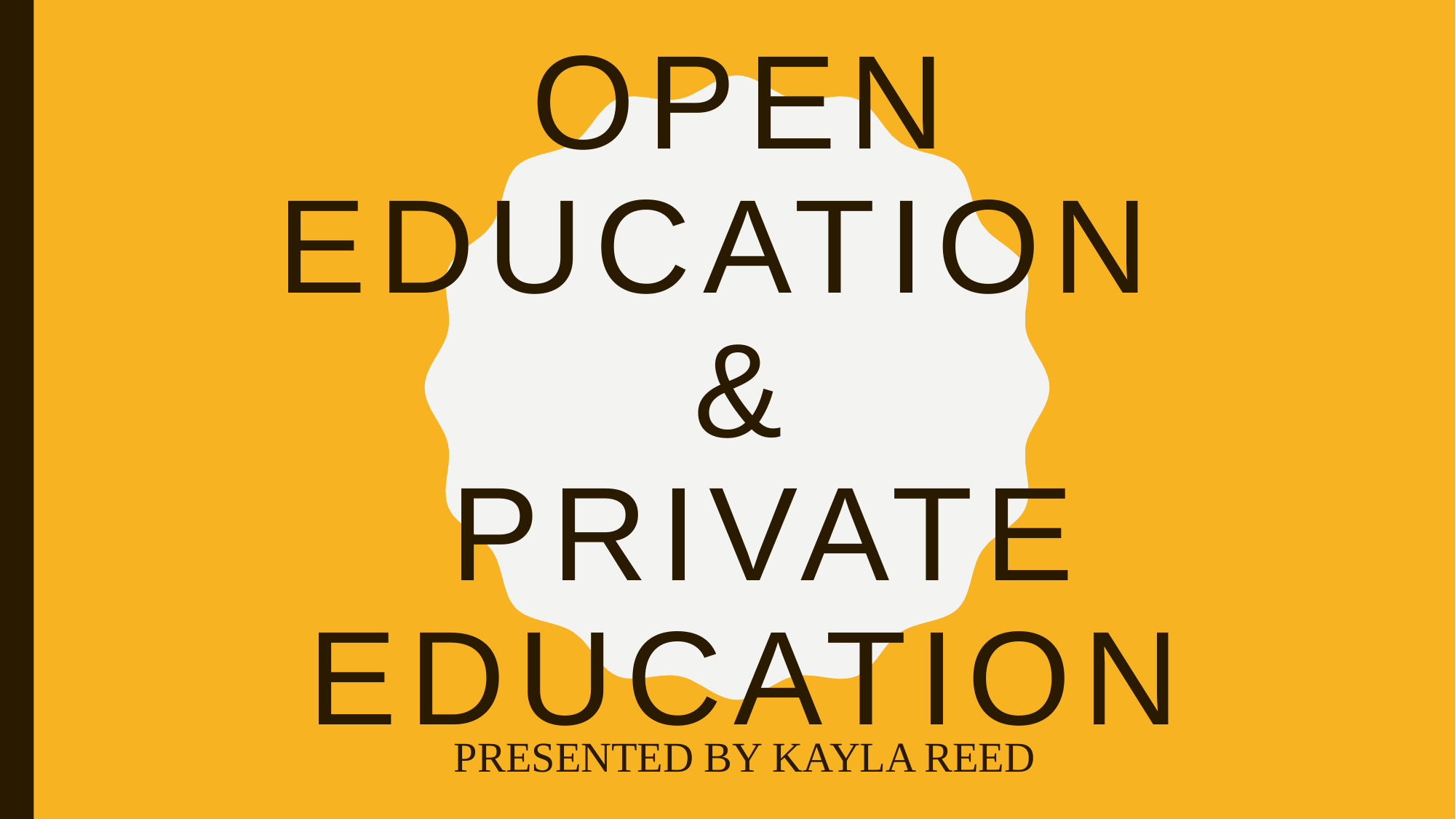

# Open Education & Private Education
Presented by Kayla Reed